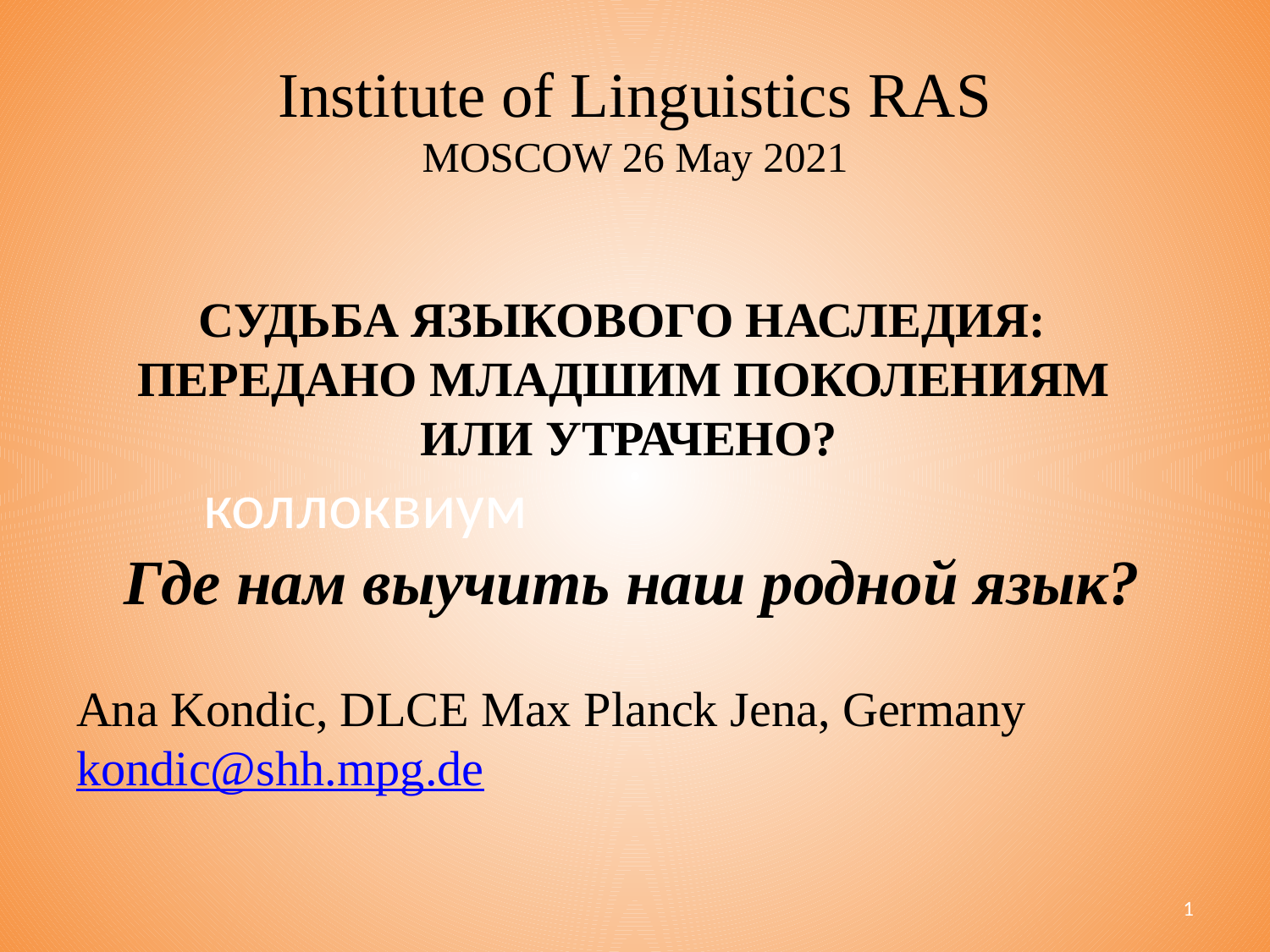

# Institute of Linguistics RAS MOSCOW 26 May 2021

          СУДЬБА ЯЗЫКОВОГО НАСЛЕДИЯ:
     ПЕРЕДАНО МЛАДШИМ ПОКОЛЕНИЯМ
                            ИЛИ УТРАЧЕНО?
	коллоквиум
   Где нам выучить наш родной язык?

Ana Kondic, DLCE Max Planck Jena, Germany kondic@shh.mpg.de

1